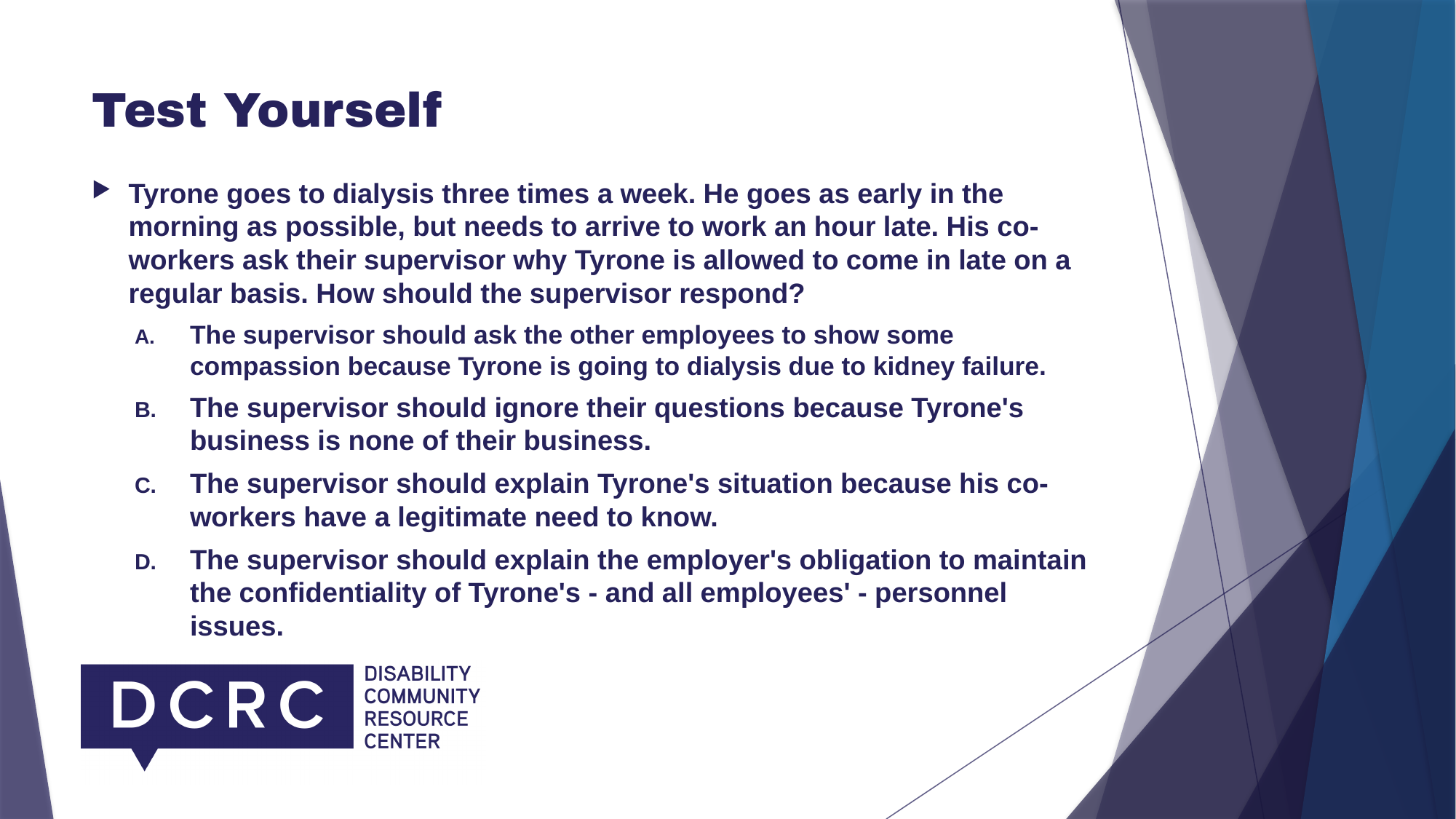

# Test Yourself
Tyrone goes to dialysis three times a week. He goes as early in the morning as possible, but needs to arrive to work an hour late. His co-workers ask their supervisor why Tyrone is allowed to come in late on a regular basis. How should the supervisor respond?
The supervisor should ask the other employees to show some compassion because Tyrone is going to dialysis due to kidney failure.
The supervisor should ignore their questions because Tyrone's business is none of their business.
The supervisor should explain Tyrone's situation because his co-workers have a legitimate need to know.
The supervisor should explain the employer's obligation to maintain the confidentiality of Tyrone's - and all employees' - personnel issues.